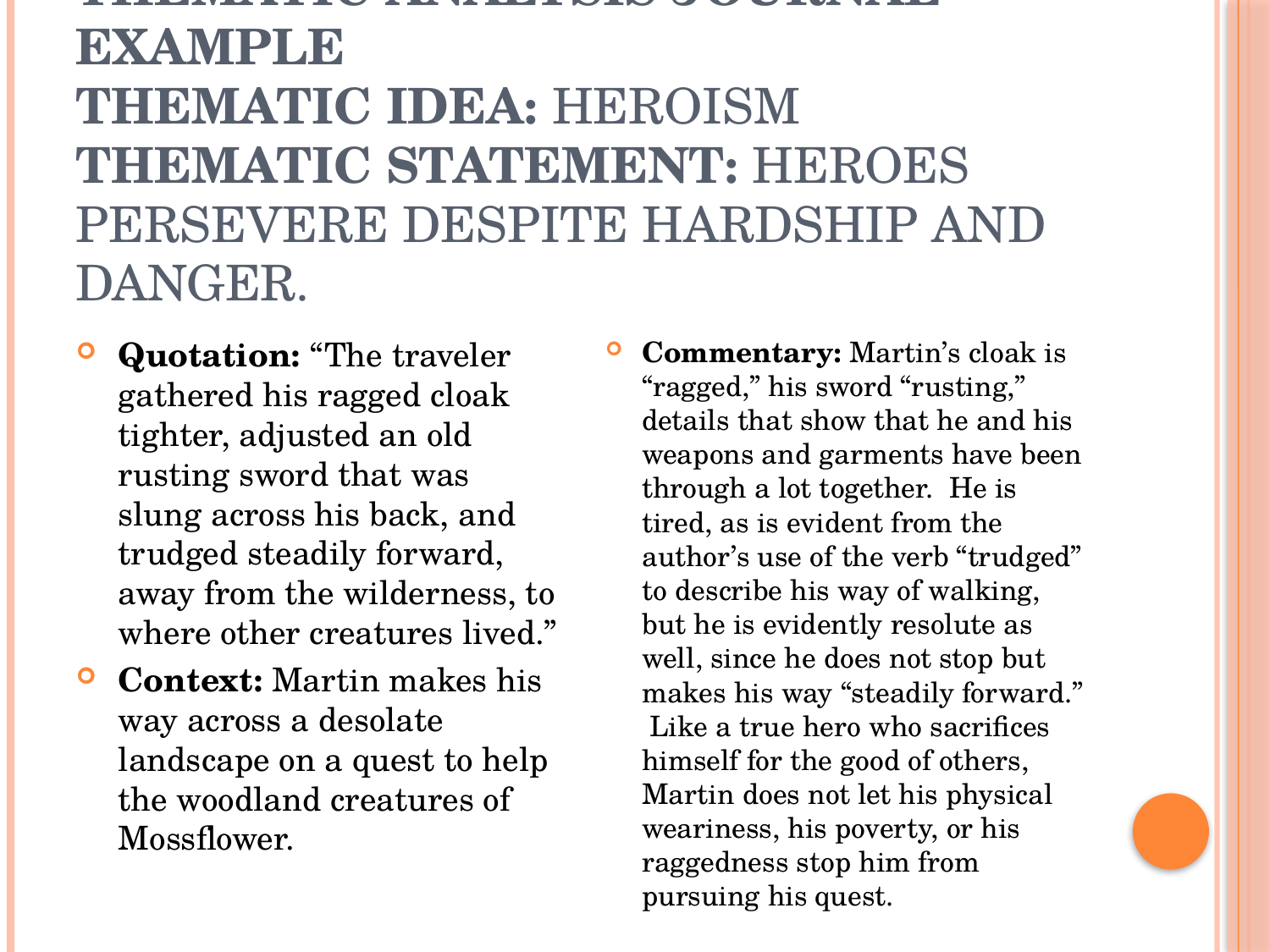

# Thematic Analysis Journal – Example Thematic Idea: Heroism Thematic statement: Heroes persevere despite hardship and danger.
Quotation: “The traveler gathered his ragged cloak tighter, adjusted an old rusting sword that was slung across his back, and trudged steadily forward, away from the wilderness, to where other creatures lived.”
Context: Martin makes his way across a desolate landscape on a quest to help the woodland creatures of Mossflower.
Commentary: Martin’s cloak is “ragged,” his sword “rusting,” details that show that he and his weapons and garments have been through a lot together.  He is tired, as is evident from the author’s use of the verb “trudged” to describe his way of walking, but he is evidently resolute as well, since he does not stop but makes his way “steadily forward.”  Like a true hero who sacrifices himself for the good of others, Martin does not let his physical weariness, his poverty, or his raggedness stop him from pursuing his quest.